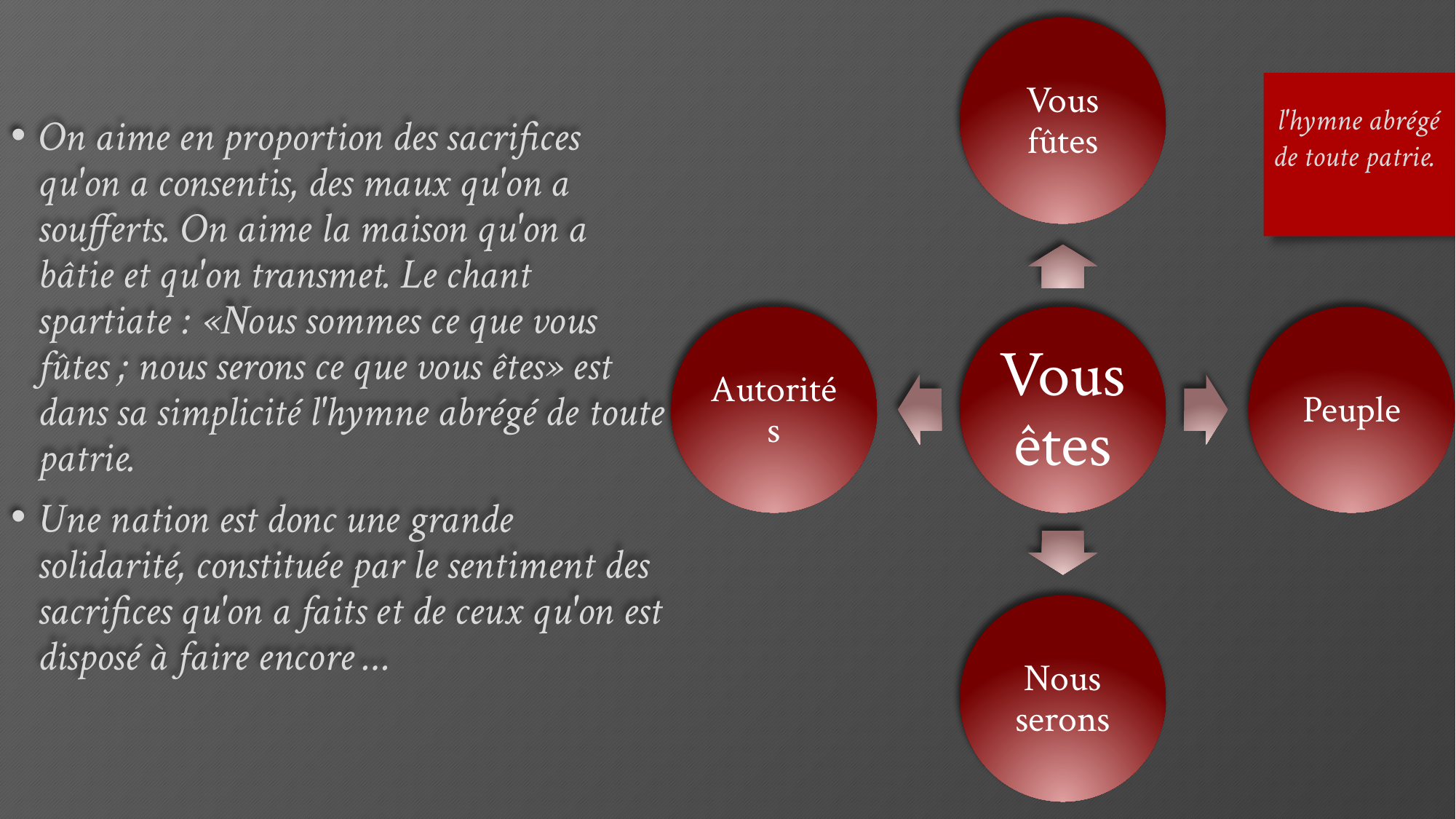

Vous êtes

Vous fûtes

Peuple

Nous serons

Autorités
l'hymne abrégé de toute patrie.
On aime en proportion des sacrifices qu'on a consentis, des maux qu'on a soufferts. On aime la maison qu'on a bâtie et qu'on transmet. Le chant spartiate : «Nous sommes ce que vous fûtes ; nous serons ce que vous êtes» est dans sa simplicité l'hymne abrégé de toute patrie.
Une nation est donc une grande solidarité, constituée par le sentiment des sacrifices qu'on a faits et de ceux qu'on est disposé à faire encore …